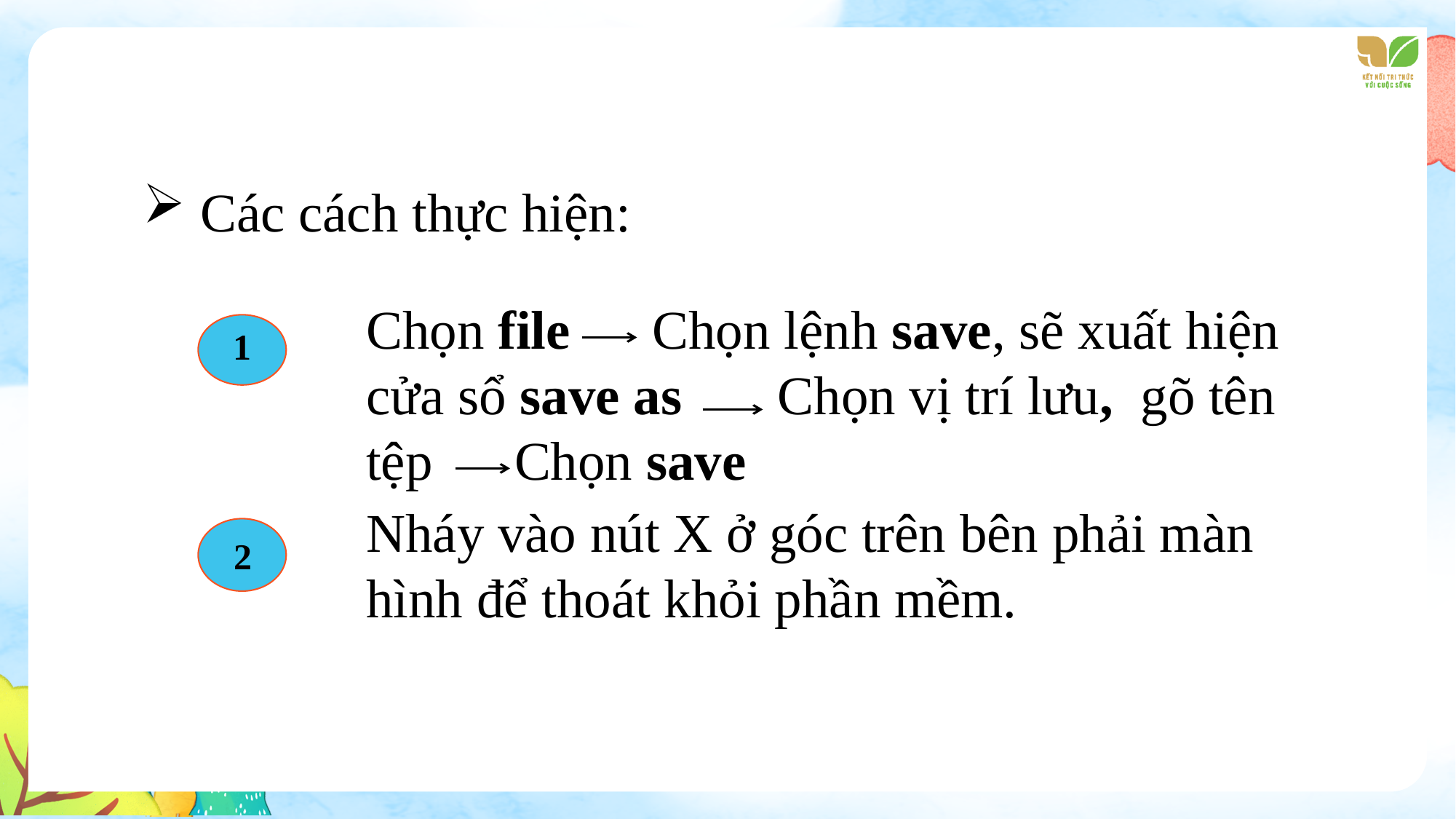

Các cách thực hiện:
Chọn file      Chọn lệnh save, sẽ xuất hiện cửa sổ save as       Chọn vị trí lưu,  gõ tên tệp      Chọn save

1
Nháy vào nút X ở góc trên bên phải màn hình để thoát khỏi phần mềm.

2